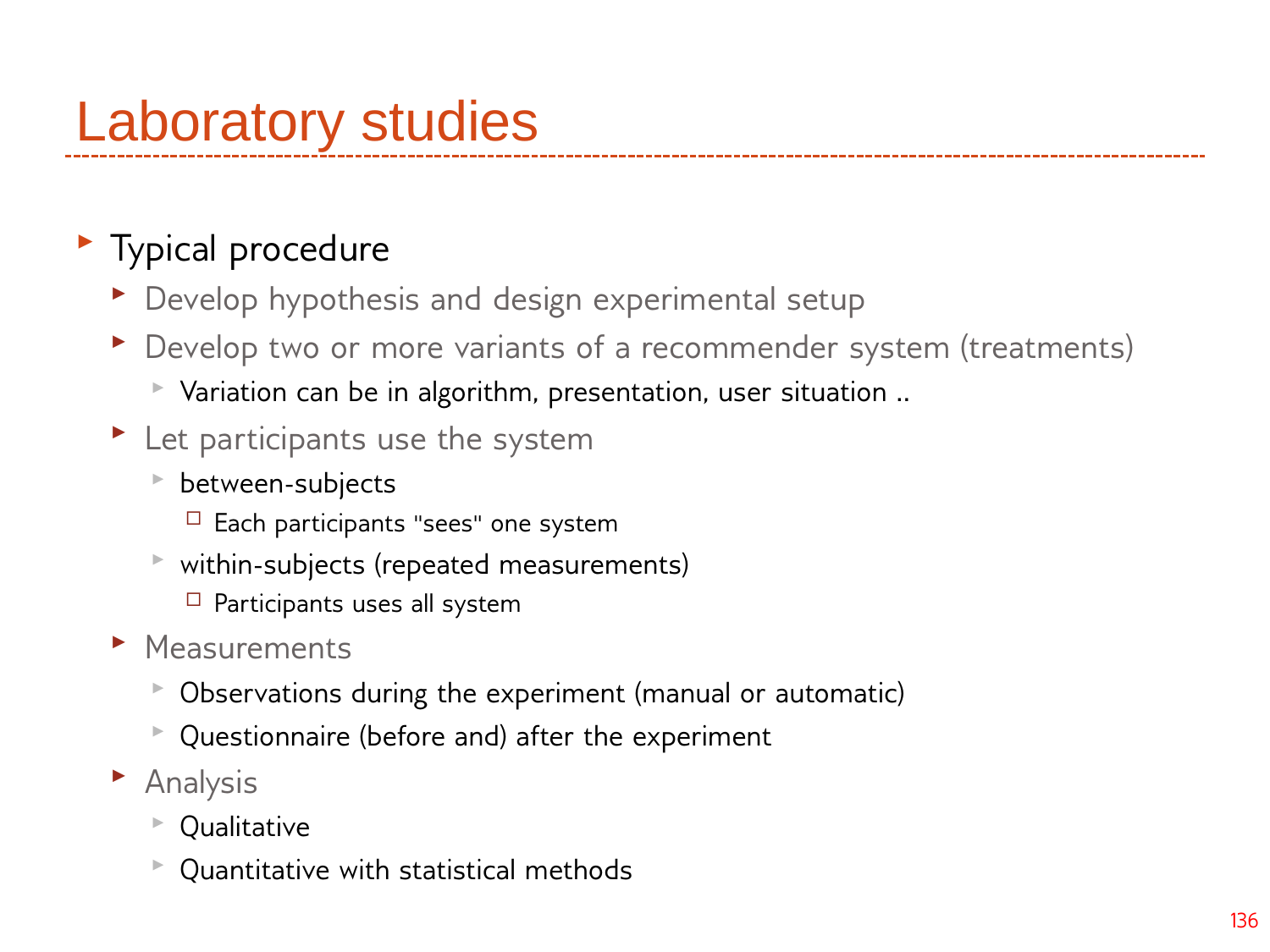

# Laboratory studies
Typical procedure
Develop hypothesis and design experimental setup
Develop two or more variants of a recommender system (treatments)
Variation can be in algorithm, presentation, user situation ..
Let participants use the system
between-subjects
Each participants "sees" one system
within-subjects (repeated measurements)
Participants uses all system
Measurements
Observations during the experiment (manual or automatic)
Questionnaire (before and) after the experiment
Analysis
Qualitative
Quantitative with statistical methods